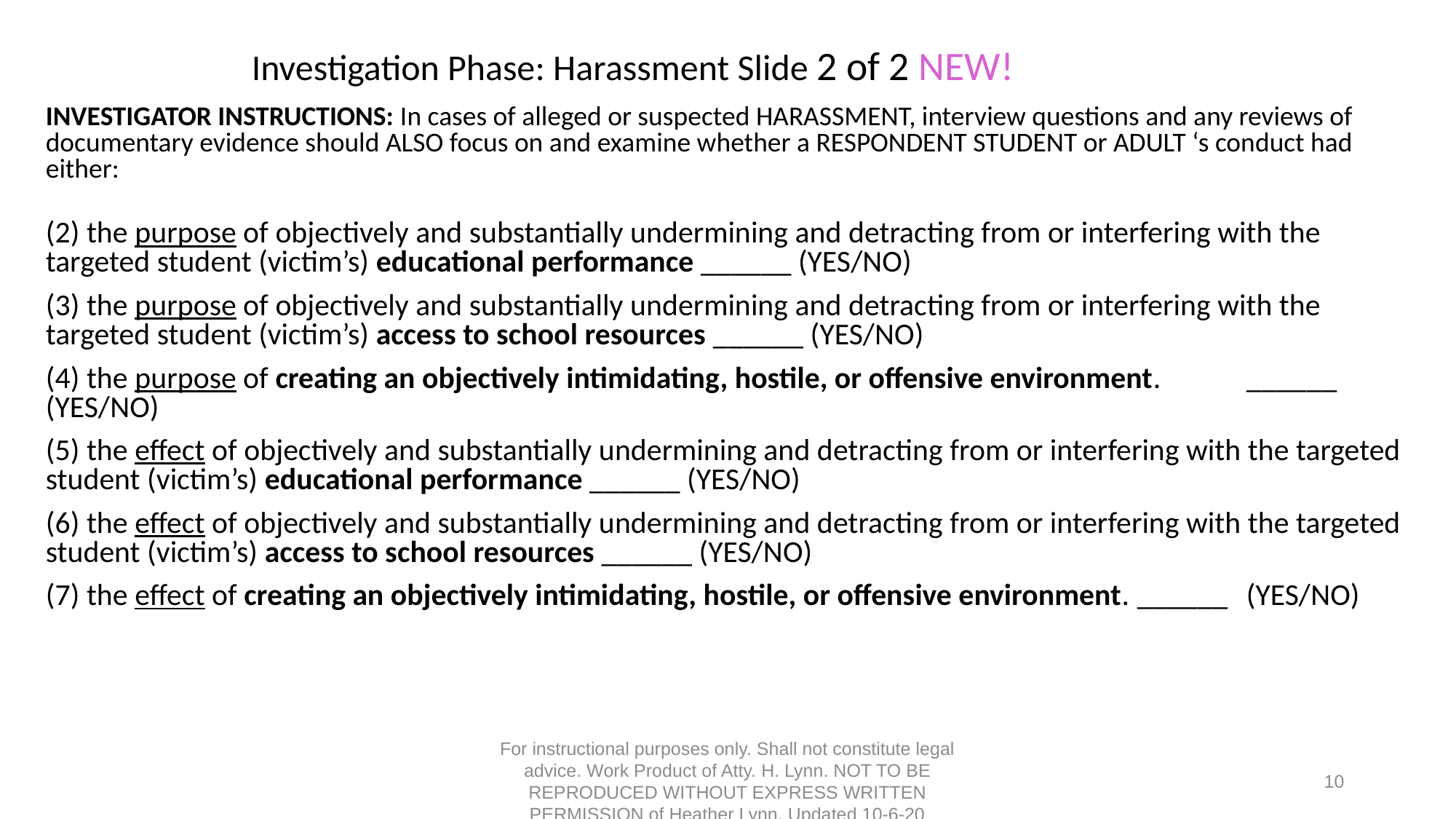

# Investigation Phase: Harassment Slide 2 of 2 NEW!
INVESTIGATOR INSTRUCTIONS: In cases of alleged or suspected HARASSMENT, interview questions and any reviews of documentary evidence should ALSO focus on and examine whether a RESPONDENT STUDENT or ADULT ‘s conduct had either:

(2) the purpose of objectively and substantially undermining and detracting from or interfering with the targeted student (victim’s) educational performance ______ (YES/NO)
(3) the purpose of objectively and substantially undermining and detracting from or interfering with the targeted student (victim’s) access to school resources ______ (YES/NO)
(4) the purpose of creating an objectively intimidating, hostile, or offensive environment. 	______ 	(YES/NO)
(5) the effect of objectively and substantially undermining and detracting from or interfering with the targeted student (victim’s) educational performance ______ (YES/NO)
(6) the effect of objectively and substantially undermining and detracting from or interfering with the targeted student (victim’s) access to school resources ______ (YES/NO)
(7) the effect of creating an objectively intimidating, hostile, or offensive environment. 	______ 	(YES/NO)

For instructional purposes only. Shall not constitute legal advice. Work Product of Atty. H. Lynn. NOT TO BE REPRODUCED WITHOUT EXPRESS WRITTEN PERMISSION of Heather Lynn. Updated 10-6-20
10